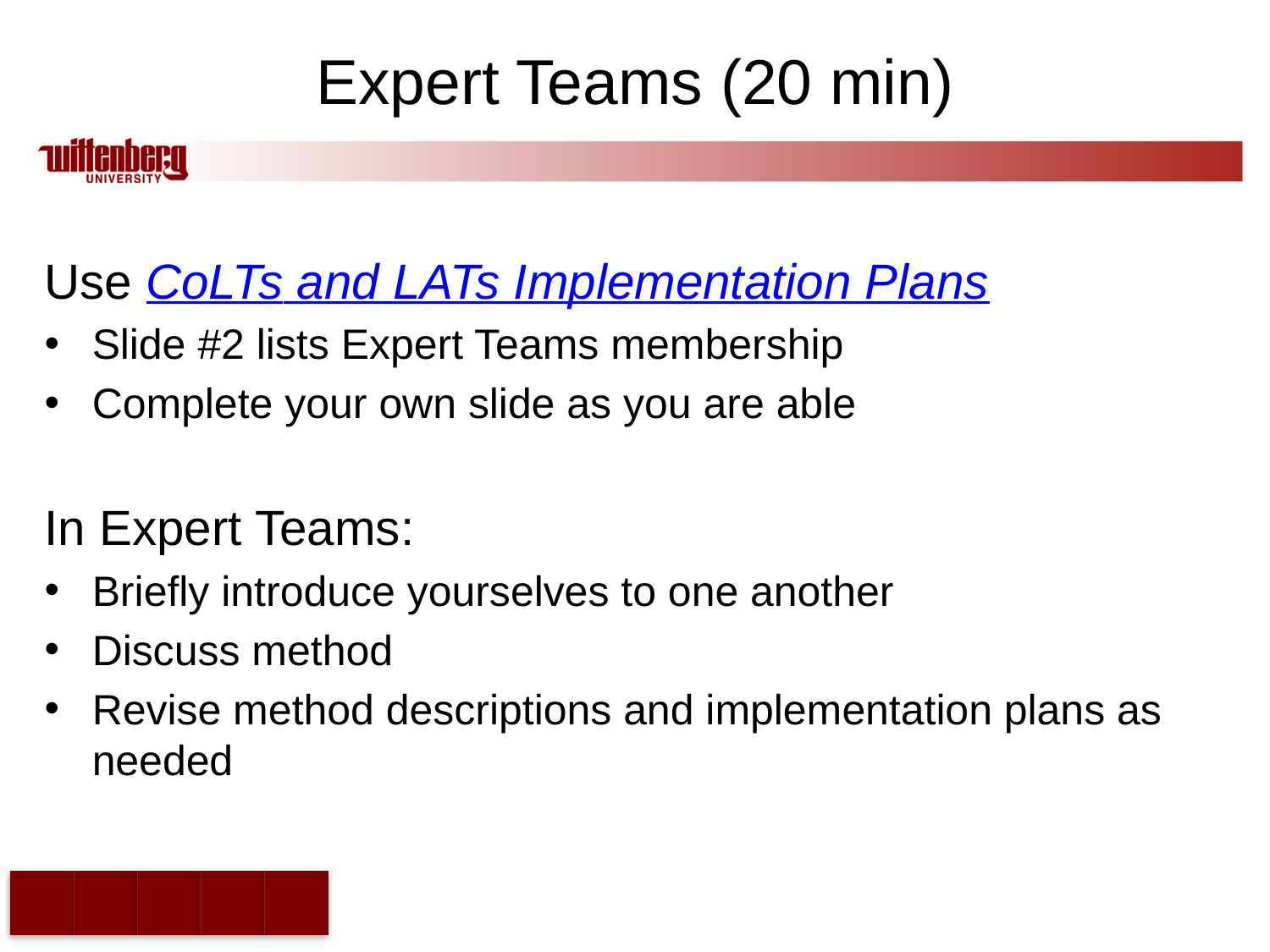

# Expert Teams (20 min)

Use CoLTs and LATs Implementation Plans
Slide #2 lists Expert Teams membership
Complete your own slide as you are able

In Expert Teams:
Briefly introduce yourselves to one another
Discuss method
Revise method descriptions and implementation plans as needed